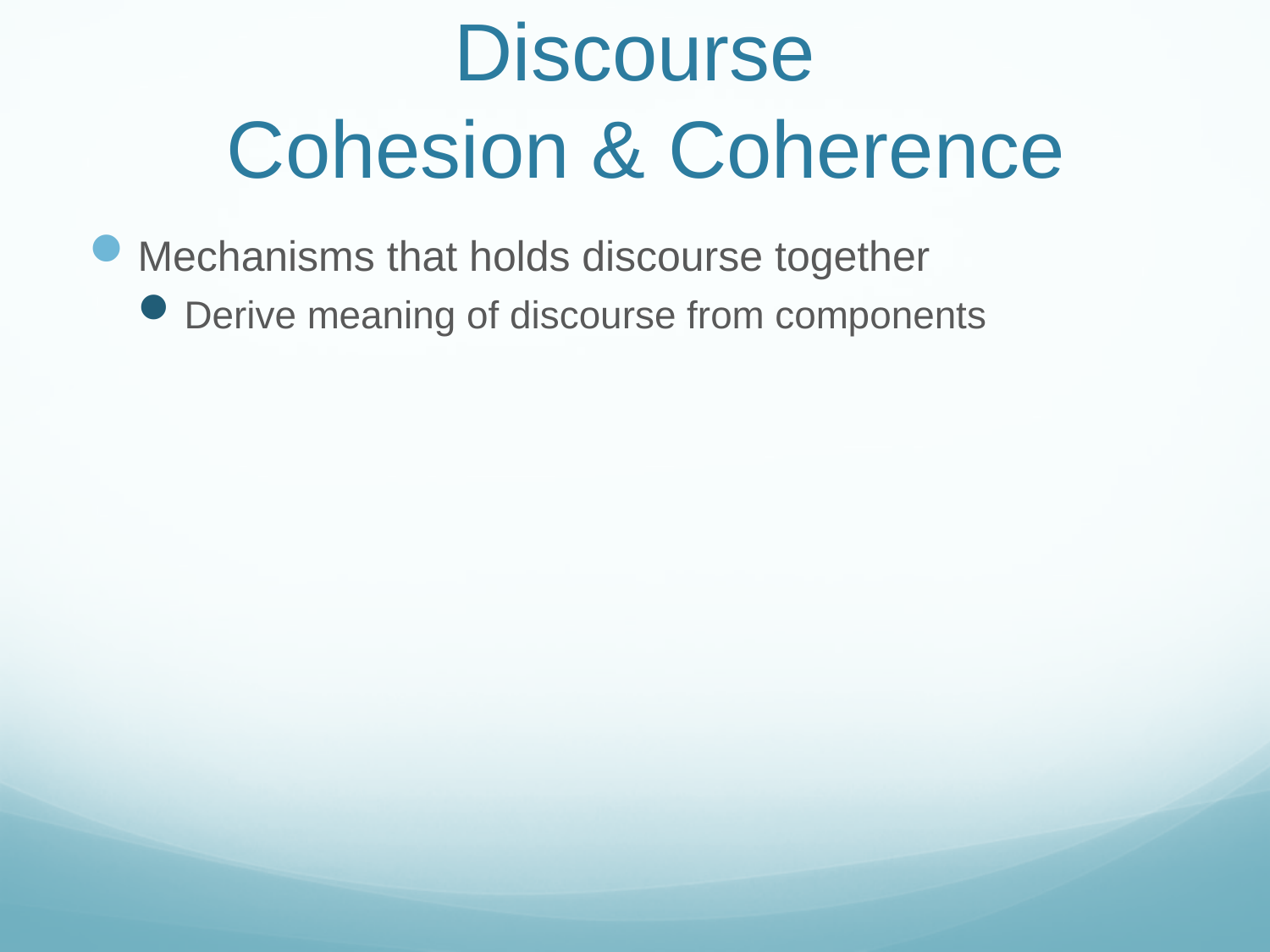

# Discourse Cohesion & Coherence
Mechanisms that holds discourse together
Derive meaning of discourse from components